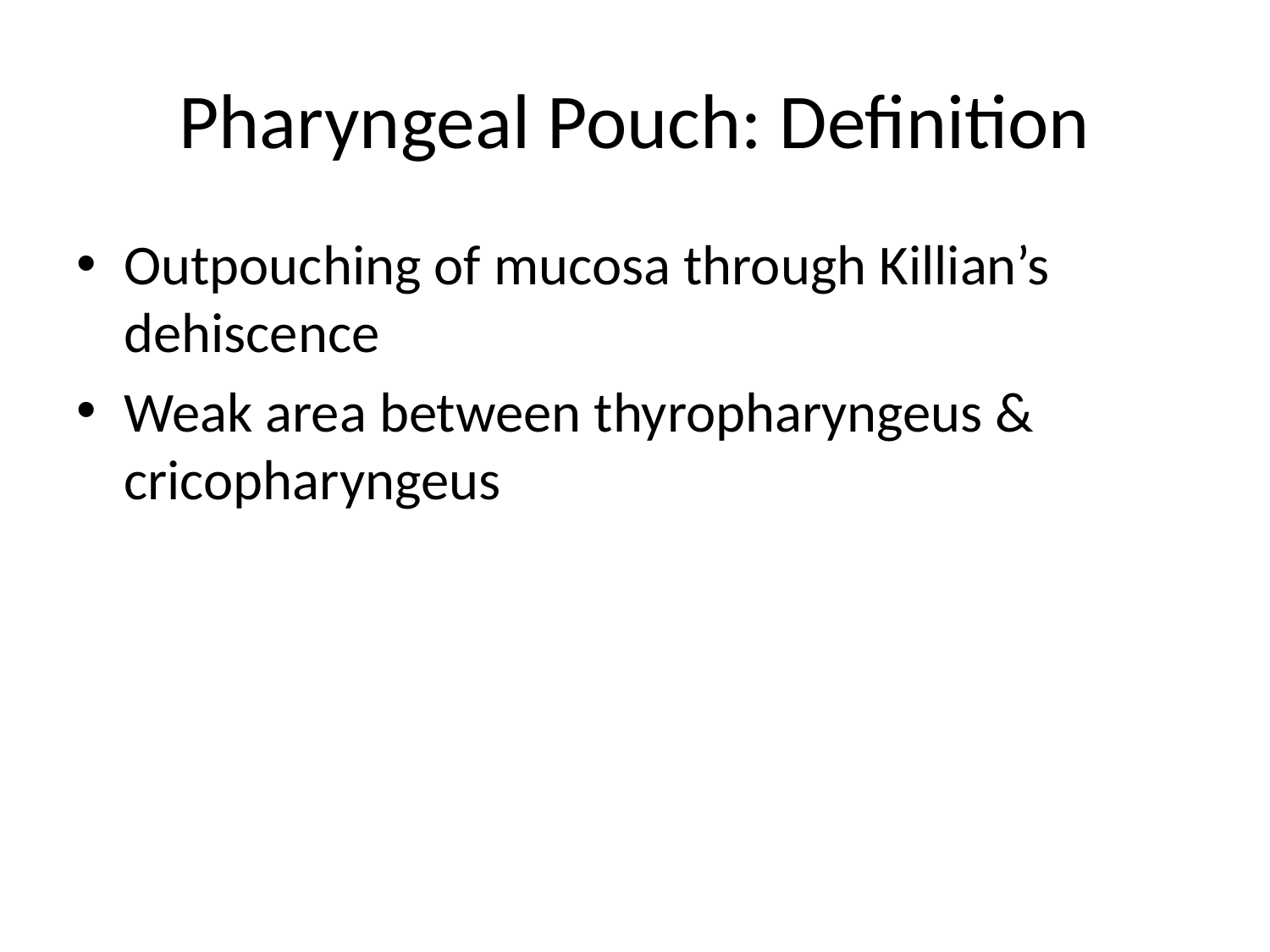

# Pharyngeal Pouch: Definition
Outpouching of mucosa through Killian’s dehiscence
Weak area between thyropharyngeus & cricopharyngeus